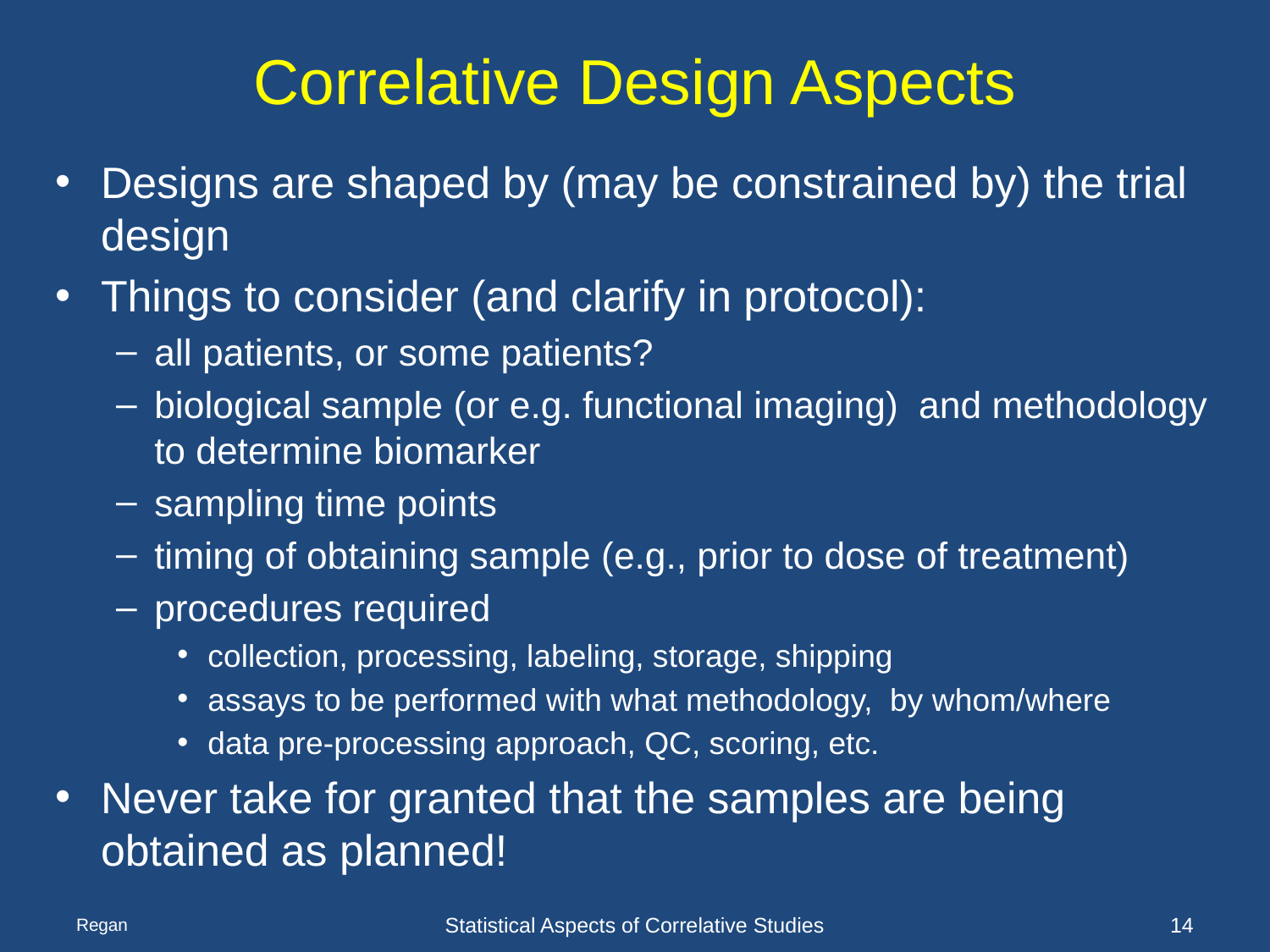

# Correlative Design Aspects
Designs are shaped by (may be constrained by) the trial design
Things to consider (and clarify in protocol):
all patients, or some patients?
biological sample (or e.g. functional imaging)  and methodology to determine biomarker
sampling time points
timing of obtaining sample (e.g., prior to dose of treatment)
procedures required
collection, processing, labeling, storage, shipping
assays to be performed with what methodology,  by whom/where
data pre-processing approach, QC, scoring, etc.
Never take for granted that the samples are being obtained as planned!

Regan
Statistical Aspects of Correlative Studies
14